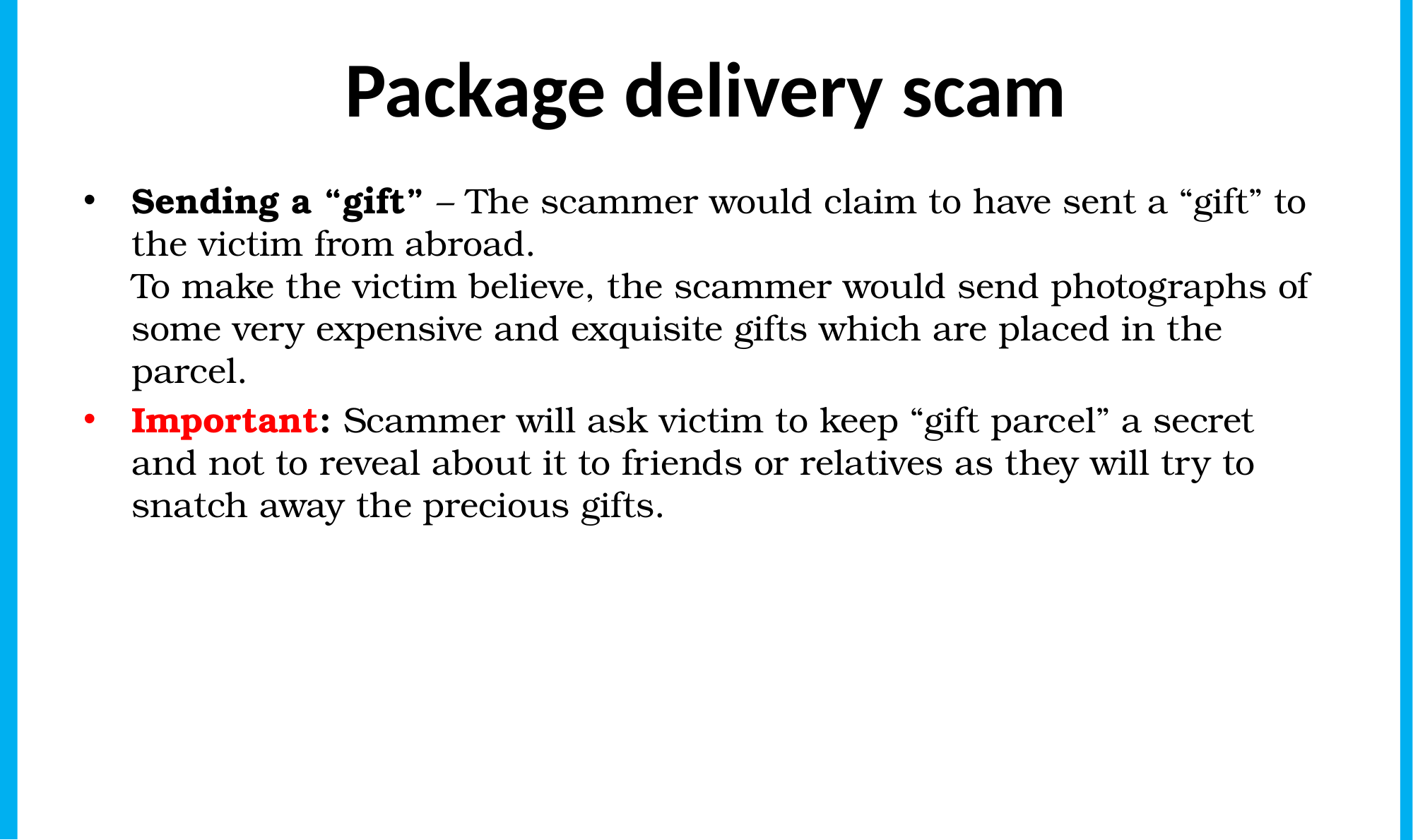

# Package delivery scam
Sending a “gift” – The scammer would claim to have sent a “gift” to the victim from abroad.
To make the victim believe, the scammer would send photographs of some very expensive and exquisite gifts which are placed in the parcel.
Important: Scammer will ask victim to keep “gift parcel” a secret and not to reveal about it to friends or relatives as they will try to snatch away the precious gifts.